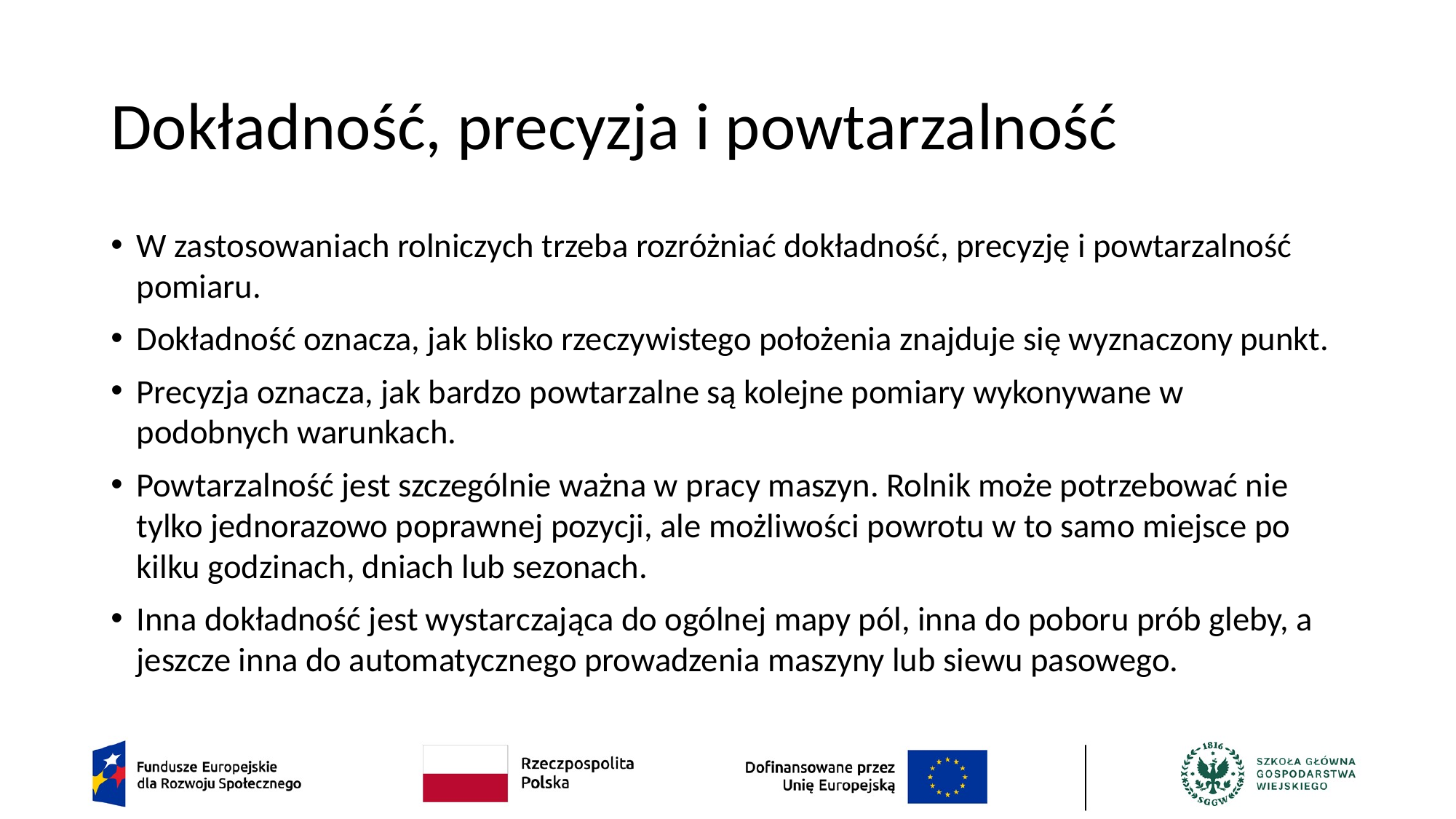

# Dokładność, precyzja i powtarzalność
W zastosowaniach rolniczych trzeba rozróżniać dokładność, precyzję i powtarzalność pomiaru.
Dokładność oznacza, jak blisko rzeczywistego położenia znajduje się wyznaczony punkt.
Precyzja oznacza, jak bardzo powtarzalne są kolejne pomiary wykonywane w podobnych warunkach.
Powtarzalność jest szczególnie ważna w pracy maszyn. Rolnik może potrzebować nie tylko jednorazowo poprawnej pozycji, ale możliwości powrotu w to samo miejsce po kilku godzinach, dniach lub sezonach.
Inna dokładność jest wystarczająca do ogólnej mapy pól, inna do poboru prób gleby, a jeszcze inna do automatycznego prowadzenia maszyny lub siewu pasowego.